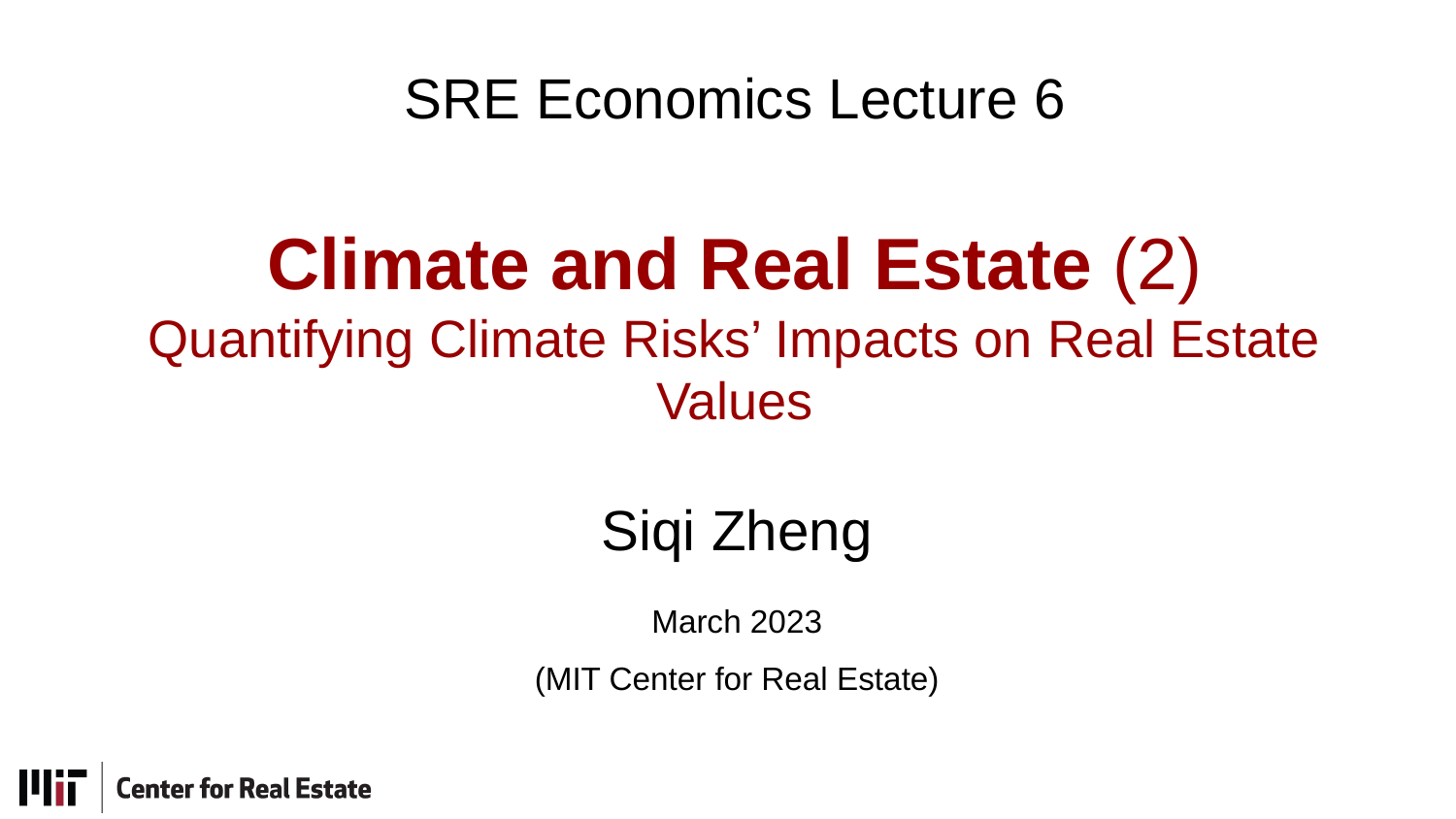

# SRE Economics Lecture 6
Climate and Real Estate (2)
Quantifying Climate Risks’ Impacts on Real Estate Values
Siqi Zheng

March 2023
(MIT Center for Real Estate)